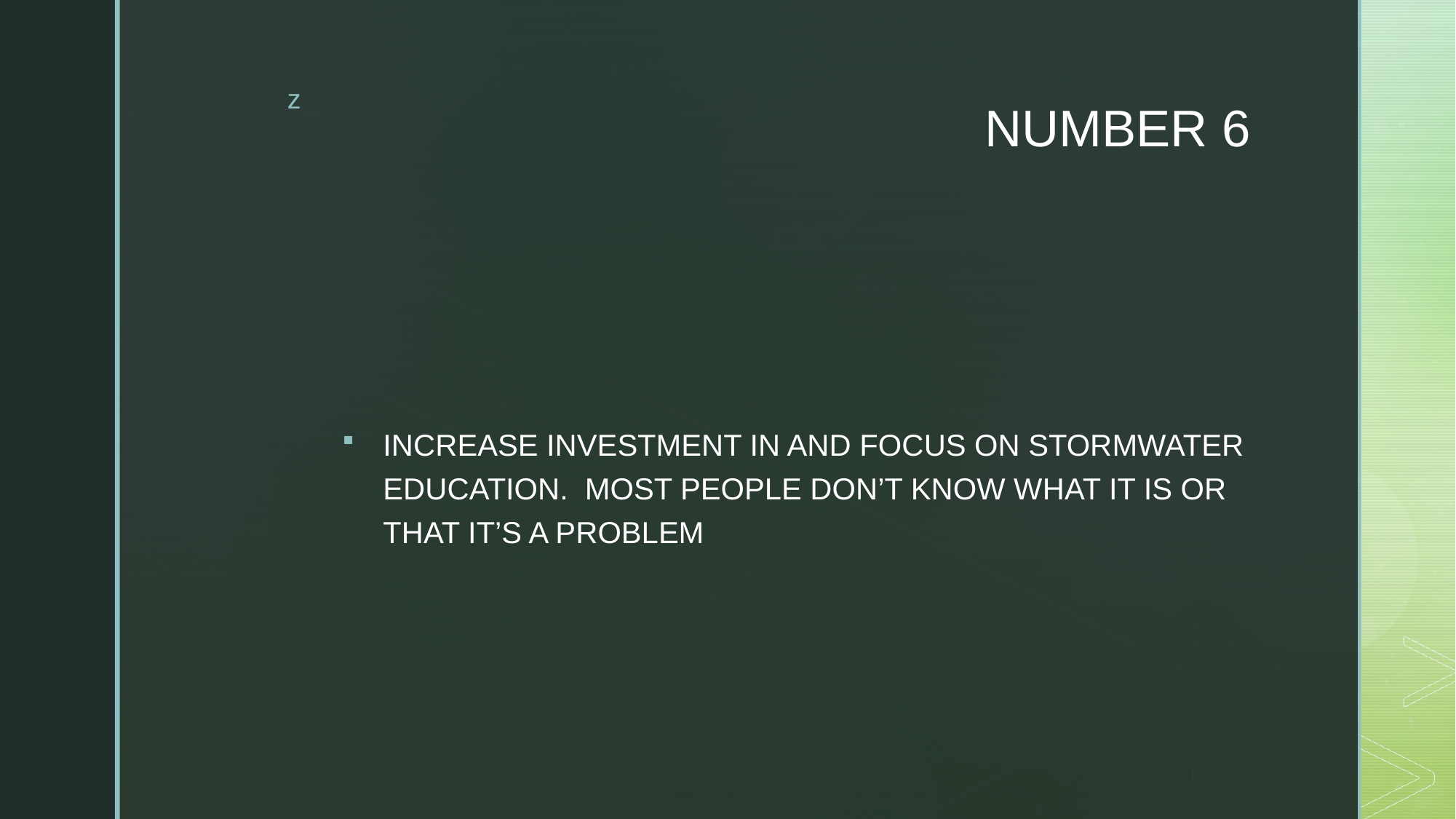

# NUMBER 6
INCREASE INVESTMENT IN AND FOCUS ON STORMWATER EDUCATION.  MOST PEOPLE DON’T KNOW WHAT IT IS OR THAT IT’S A PROBLEM